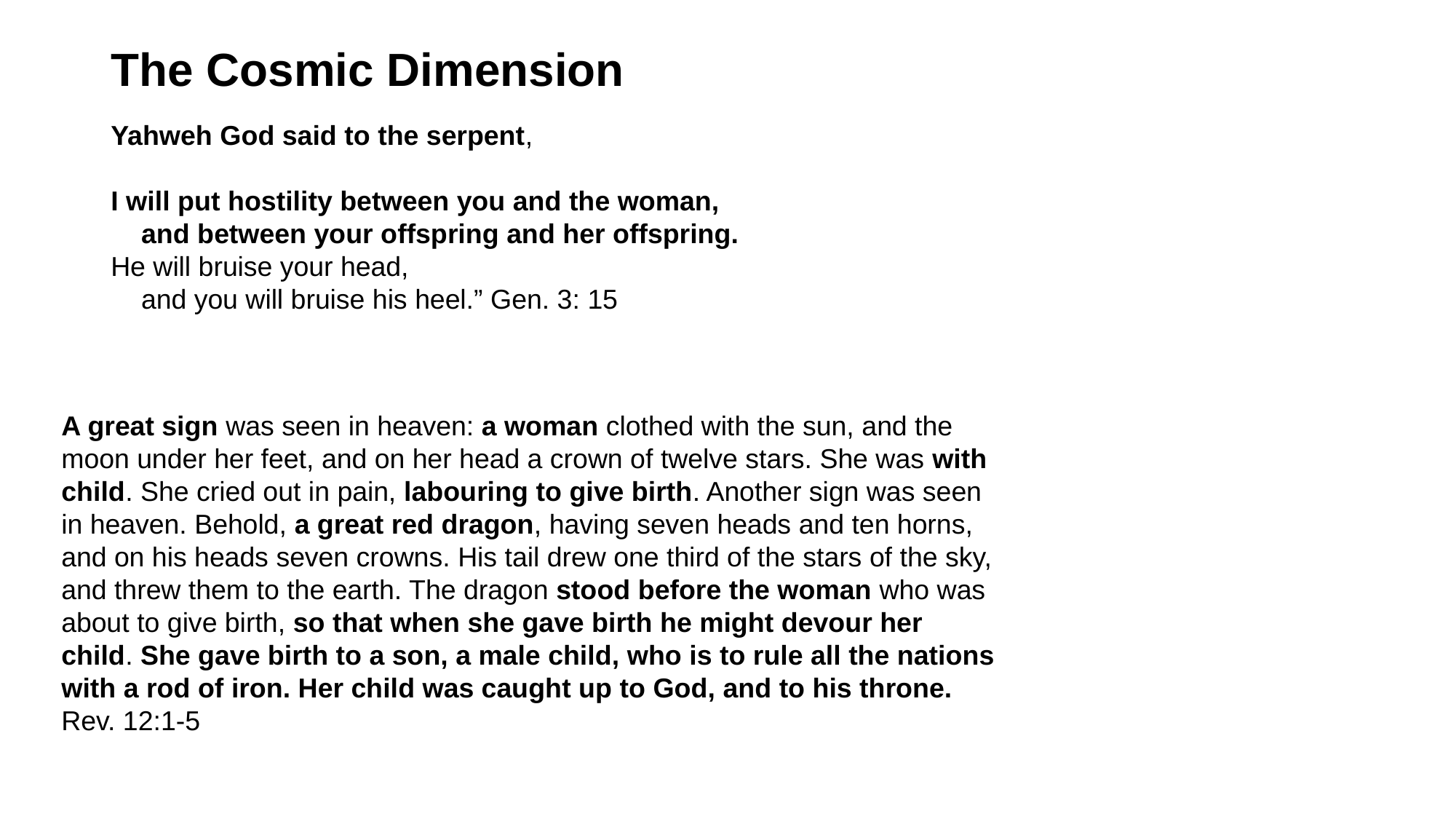

# The Cosmic Dimension
Yahweh God said to the serpent,

I will put hostility between you and the woman,
    and between your offspring and her offspring.
He will bruise your head,
    and you will bruise his heel.” Gen. 3: 15
A great sign was seen in heaven: a woman clothed with the sun, and the moon under her feet, and on her head a crown of twelve stars. She was with child. She cried out in pain, labouring to give birth. Another sign was seen in heaven. Behold, a great red dragon, having seven heads and ten horns, and on his heads seven crowns. His tail drew one third of the stars of the sky, and threw them to the earth. The dragon stood before the woman who was about to give birth, so that when she gave birth he might devour her child. She gave birth to a son, a male child, who is to rule all the nations with a rod of iron. Her child was caught up to God, and to his throne. Rev. 12:1-5